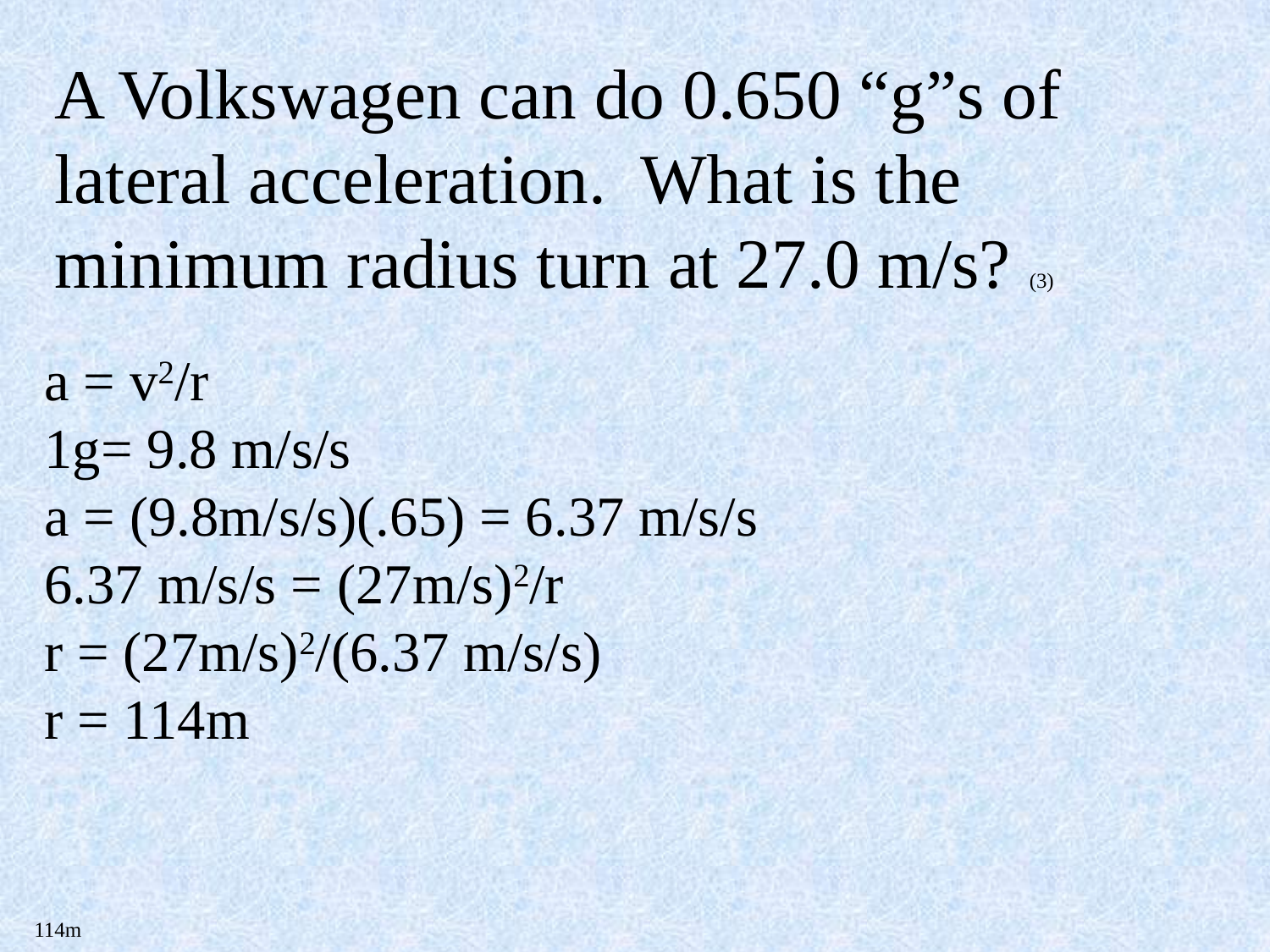

A Volkswagen can do 0.650 “g”s of lateral acceleration.  What is the minimum radius turn at 27.0 m/s? (3)
a = v2/r
1g= 9.8 m/s/s
a = (9.8m/s/s)(.65) = 6.37 m/s/s
6.37 m/s/s = (27m/s)2/r
r = (27m/s)2/(6.37 m/s/s)
r = 114m
114m